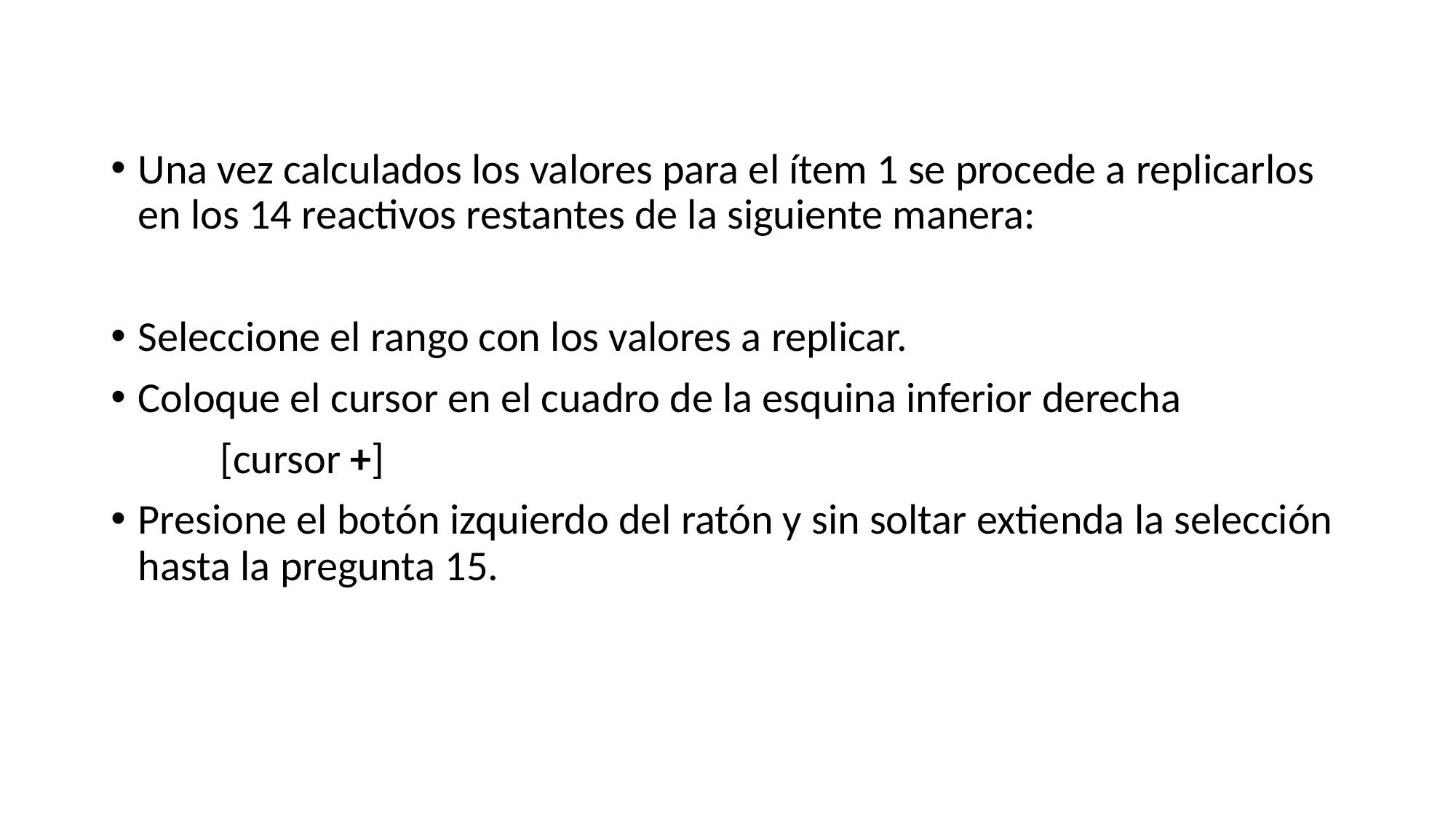

Una vez calculados los valores para el ítem 1 se procede a replicarlos en los 14 reactivos restantes de la siguiente manera:

Seleccione el rango con los valores a replicar.
Coloque el cursor en el cuadro de la esquina inferior derecha
	[cursor +]
Presione el botón izquierdo del ratón y sin soltar extienda la selección hasta la pregunta 15.